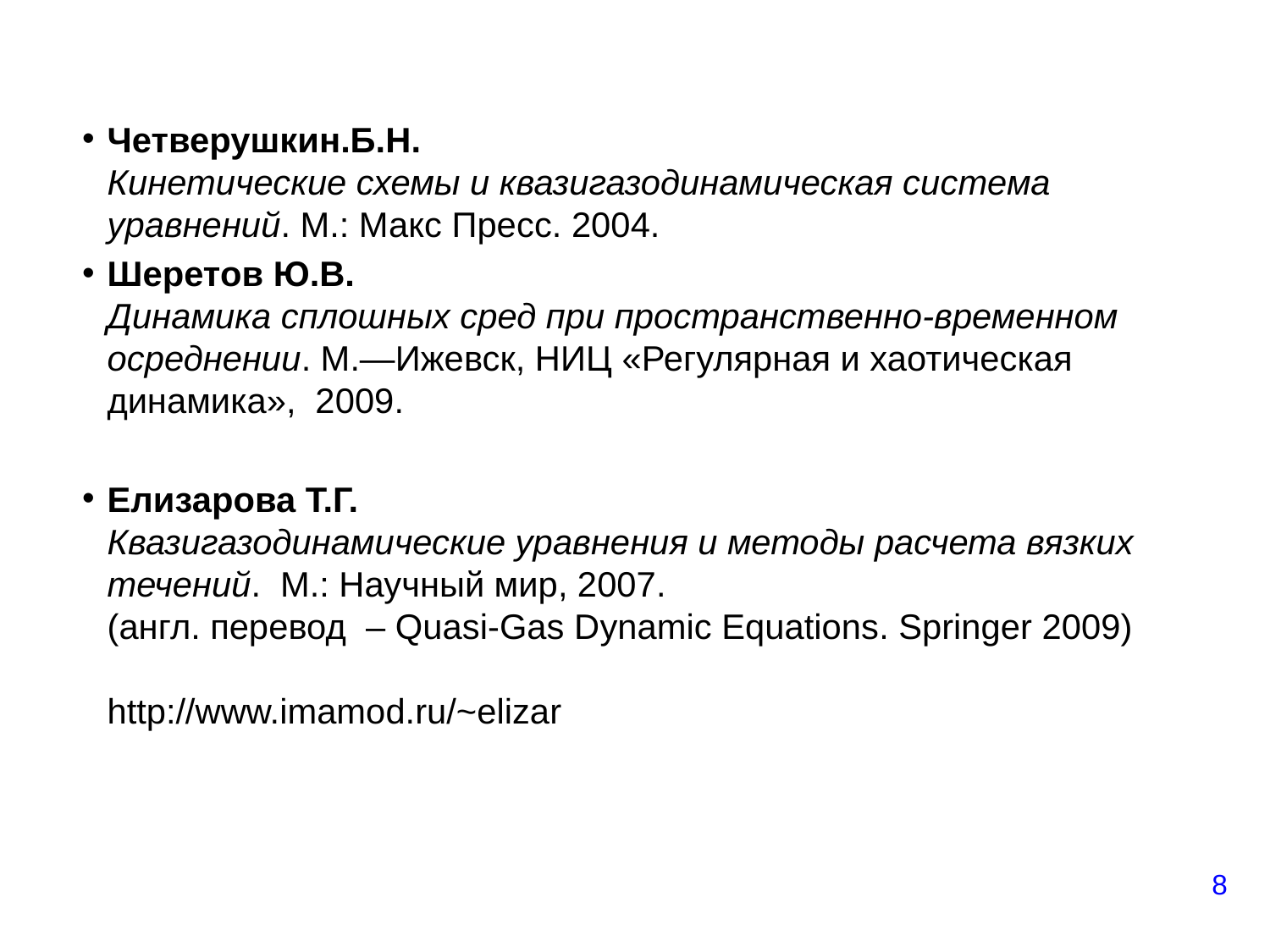

# Четверушкин.Б.Н. Кинетические схемы и квазигазодинамическая система уравнений. М.: Макс Пресс. 2004.
Шеретов Ю.В.
Динамика сплошных сред при пространственно-временном осреднении. М.—Ижевск, НИЦ «Регулярная и хаотическая динамика»,  2009.

Елизарова Т.Г.
Квазигазодинамические уравнения и методы расчета вязких течений.  М.: Научный мир, 2007.
(англ. перевод  – Quasi-Gas Dynamic Equations. Springer 2009)
http://www.imamod.ru/~elizar

8